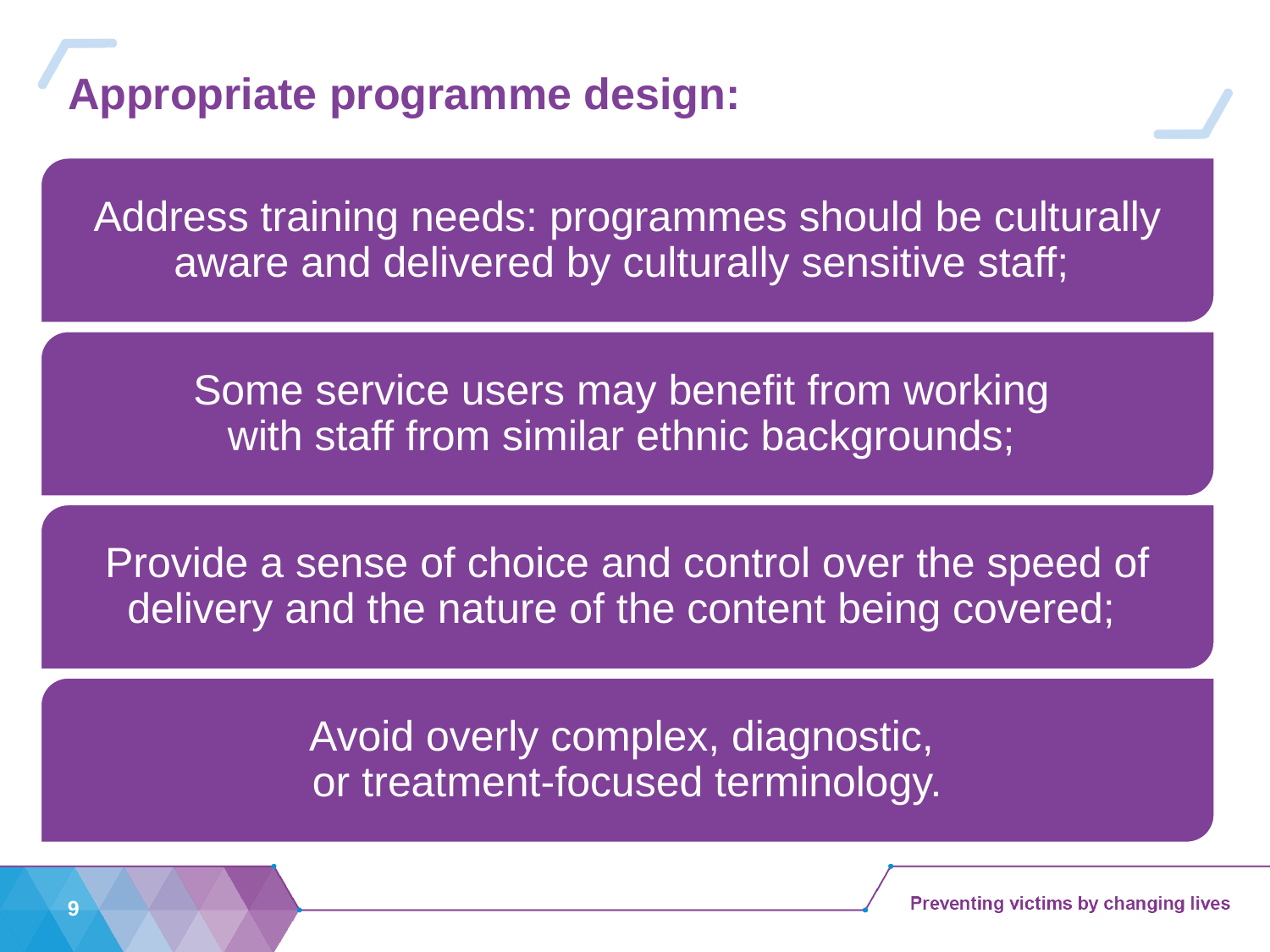

# Appropriate programme design:
Address training needs: programmes should be culturally aware and delivered by culturally sensitive staff;
Some service users may benefit from working
with staff from similar ethnic backgrounds;
Provide a sense of choice and control over the speed of delivery and the nature of the content being covered;
Avoid overly complex, diagnostic,
or treatment-focused terminology.

9